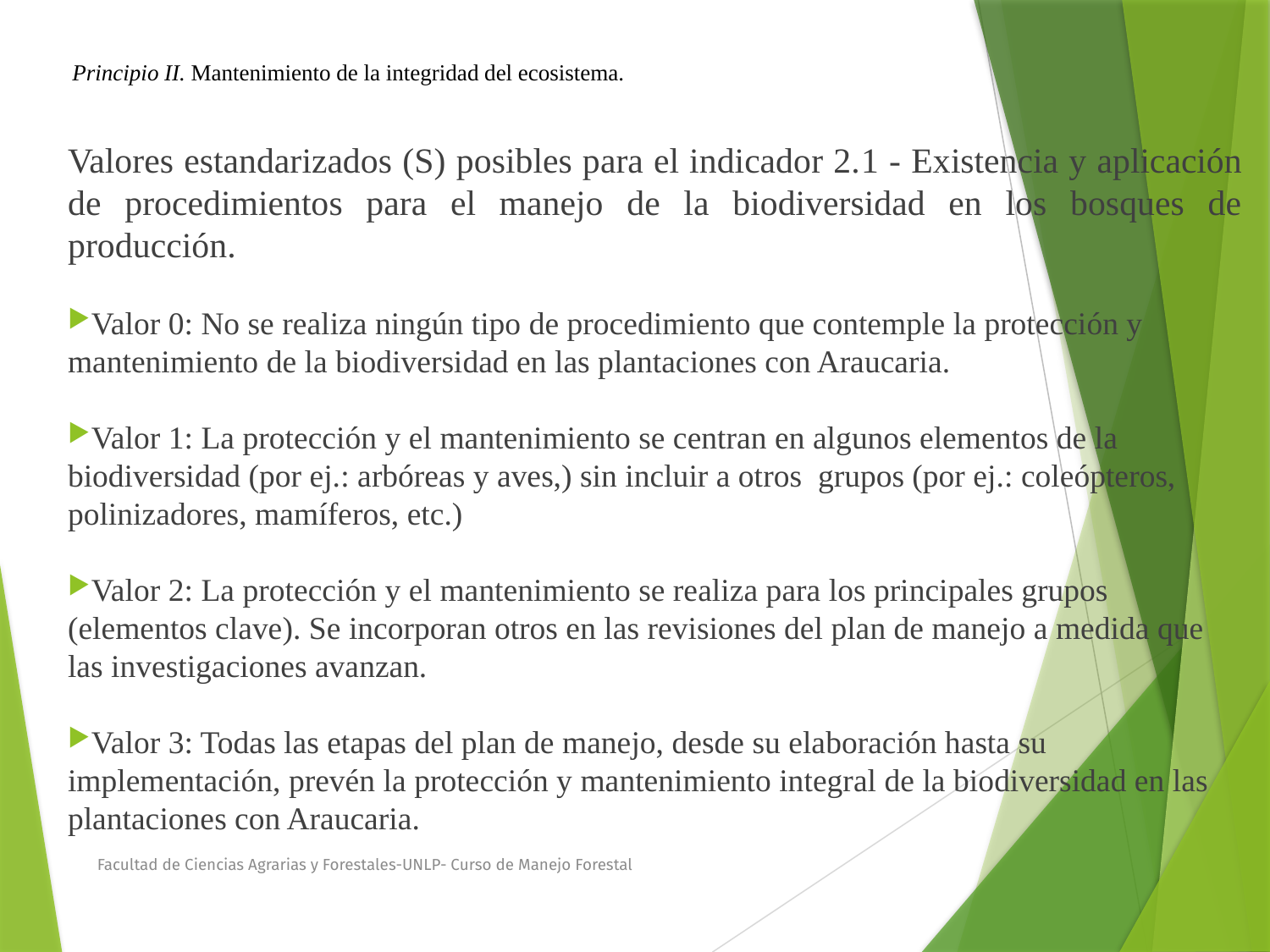

# Principio II. Mantenimiento de la integridad del ecosistema.

Valores estandarizados (S) posibles para el indicador 2.1 - Existencia y aplicación de procedimientos para el manejo de la biodiversidad en los bosques de producción.

Valor 0: No se realiza ningún tipo de procedimiento que contemple la protección y mantenimiento de la biodiversidad en las plantaciones con Araucaria.

Valor 1: La protección y el mantenimiento se centran en algunos elementos de la biodiversidad (por ej.: arbóreas y aves,) sin incluir a otros  grupos (por ej.: coleópteros, polinizadores, mamíferos, etc.)

Valor 2: La protección y el mantenimiento se realiza para los principales grupos (elementos clave). Se incorporan otros en las revisiones del plan de manejo a medida que las investigaciones avanzan.

Valor 3: Todas las etapas del plan de manejo, desde su elaboración hasta su implementación, prevén la protección y mantenimiento integral de la biodiversidad en las plantaciones con Araucaria.

Facultad de Ciencias Agrarias y Forestales-UNLP- Curso de Manejo Forestal